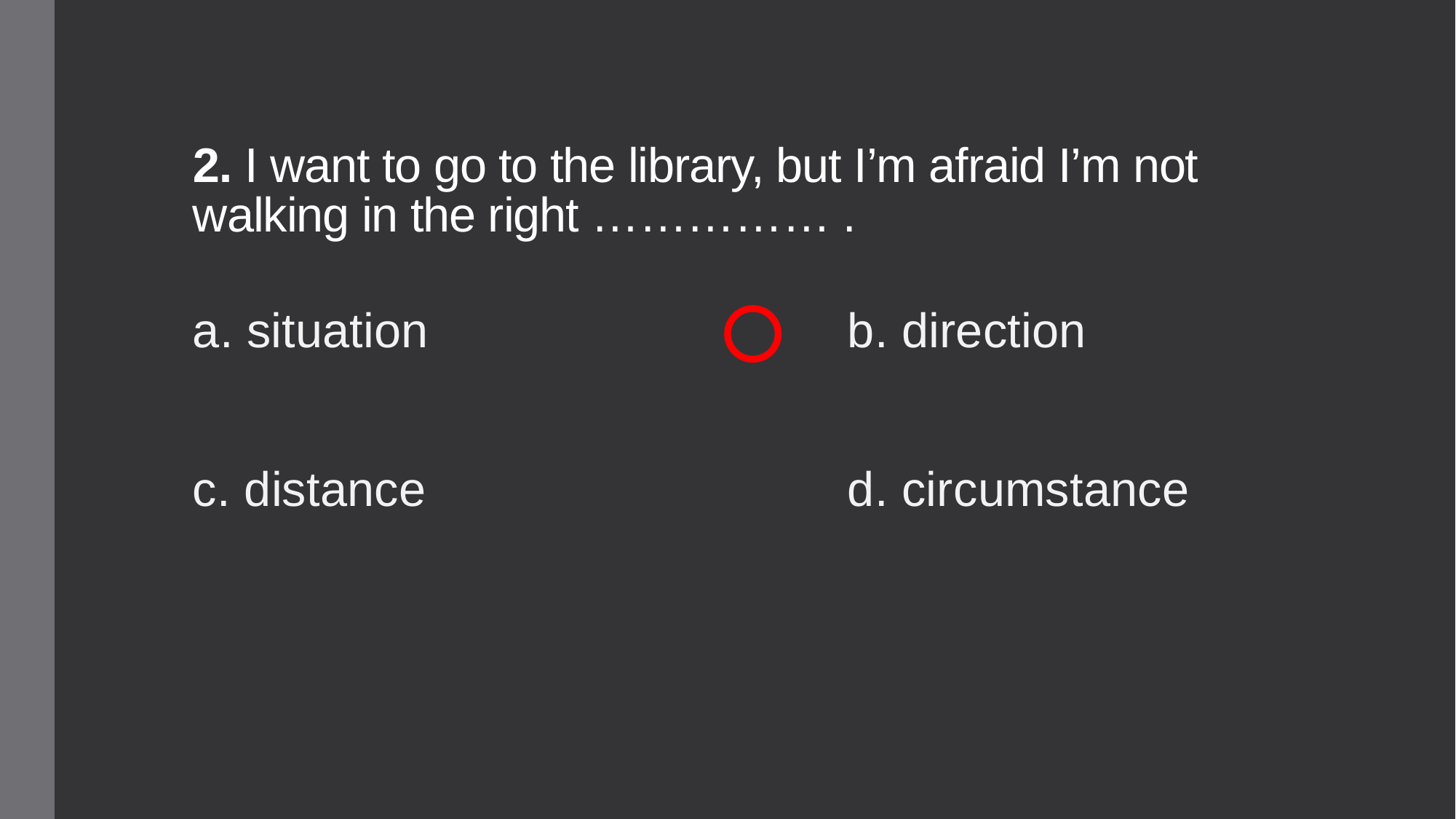

# 2. I want to go to the library, but I’m afraid I’m not walking in the right …………… .
a. situation				b. direction

c. distance				d. circumstance